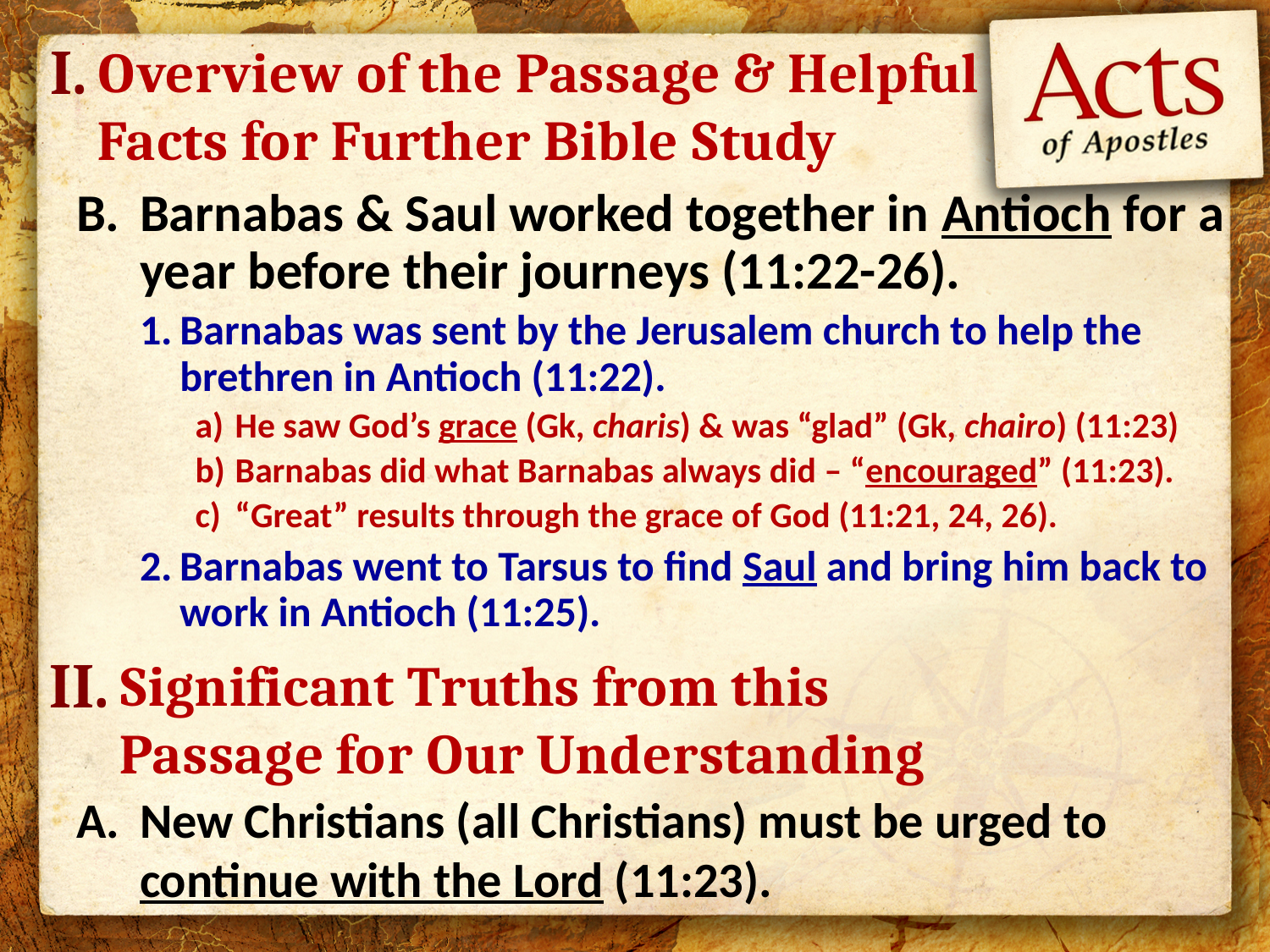

I.
# Overview of the Passage & Helpful Facts for Further Bible Study
Barnabas & Saul worked together in Antioch for a year before their journeys (11:22-26).
Barnabas was sent by the Jerusalem church to help the brethren in Antioch (11:22).
He saw God’s grace (Gk, charis) & was “glad” (Gk, chairo) (11:23)
Barnabas did what Barnabas always did – “encouraged” (11:23).
“Great” results through the grace of God (11:21, 24, 26).
Barnabas went to Tarsus to find Saul and bring him back to work in Antioch (11:25).
II.
Significant Truths from this Passage for Our Understanding
New Christians (all Christians) must be urged to continue with the Lord (11:23).